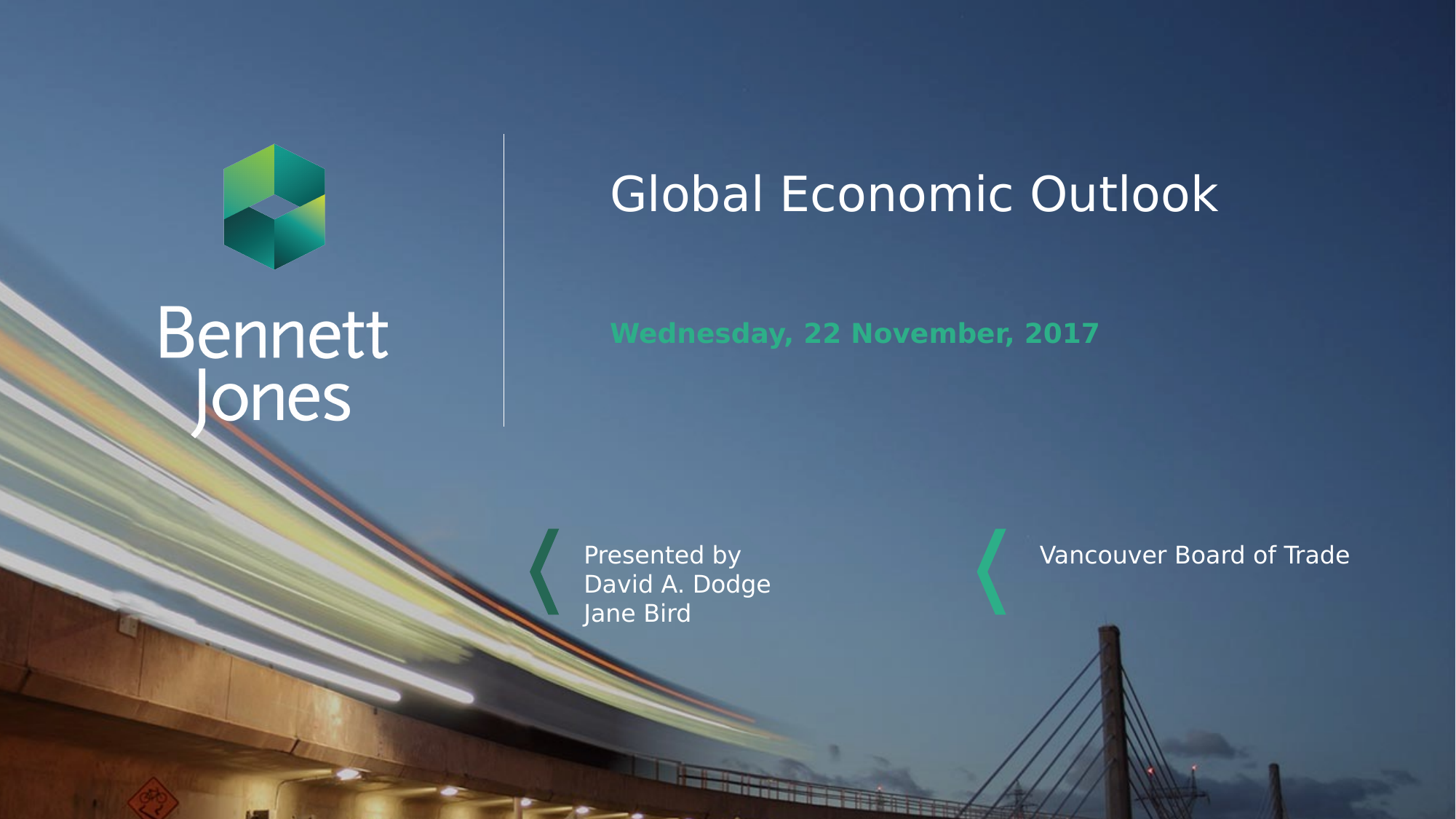

# Global Economic Outlook Wednesday, 22 November, 2017
Vancouver Board of Trade
Presented by
David A. Dodge
Jane Bird